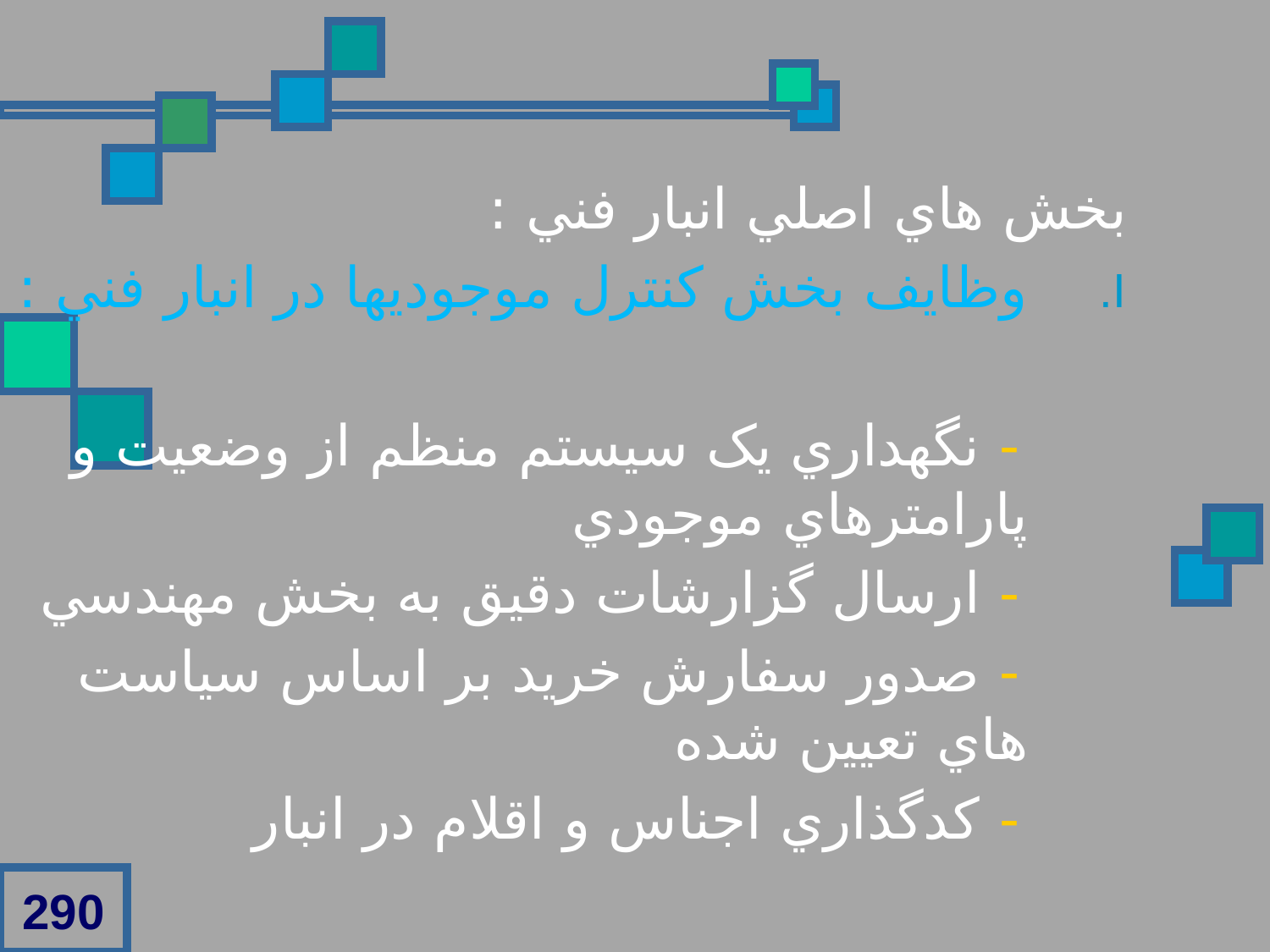

بخش هاي اصلي انبار فني :
وظايف بخش کنترل موجوديها در انبار فني :

      - نگهداري يک سيستم منظم از وضعيت و پارامترهاي موجودي
      - ارسال گزارشات دقيق به بخش مهندسي
      - صدور سفارش خريد بر اساس سياست هاي تعيين شده
      - کدگذاري اجناس و اقلام در انبار
290